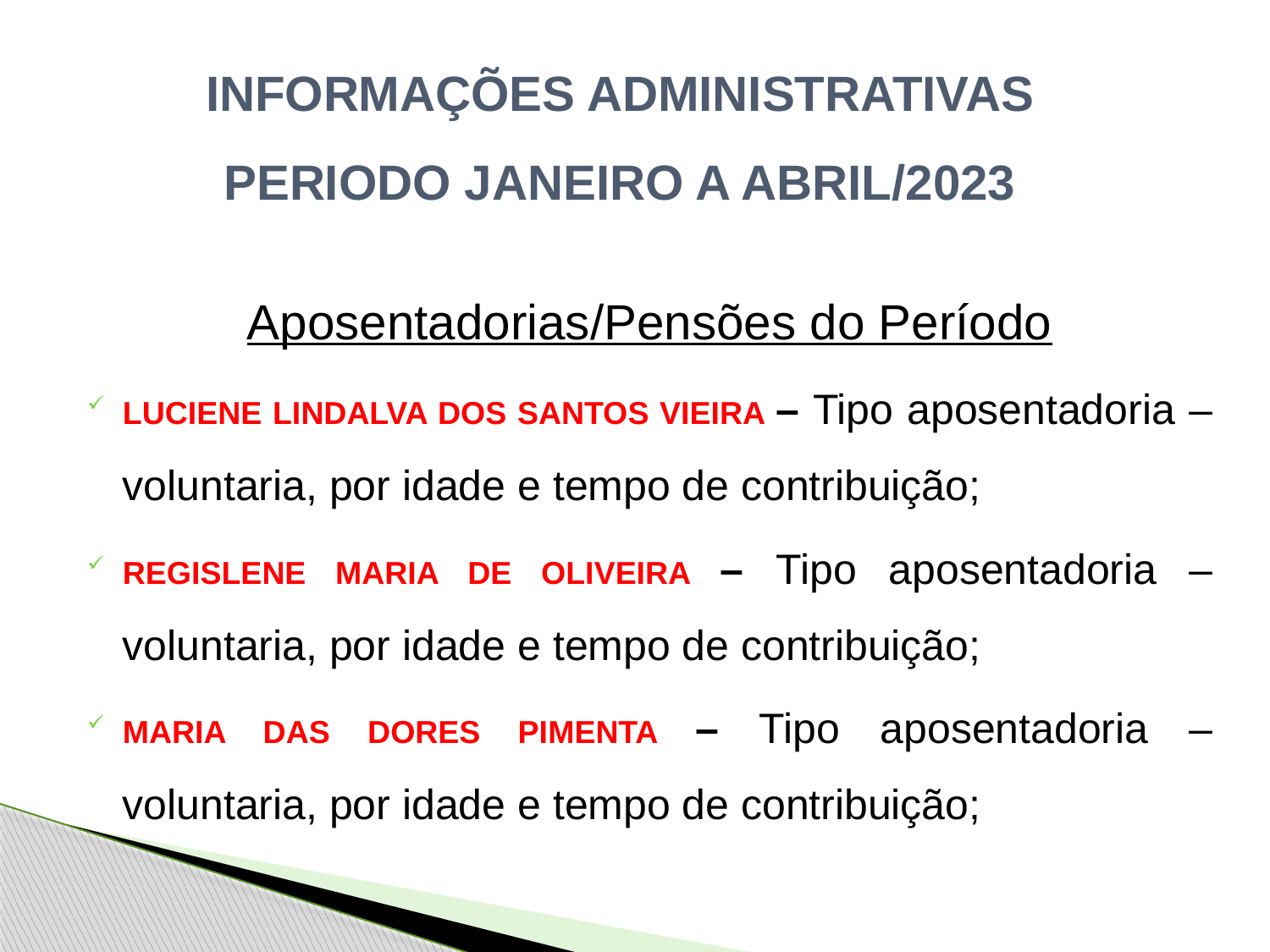

INFORMAÇÕES ADMINISTRATIVAS
PERIODO JANEIRO A ABRIL/2023

Aposentadorias/Pensões do Período
LUCIENE LINDALVA DOS SANTOS VIEIRA – Tipo aposentadoria – voluntaria, por idade e tempo de contribuição;
REGISLENE MARIA DE OLIVEIRA – Tipo aposentadoria – voluntaria, por idade e tempo de contribuição;
MARIA DAS DORES PIMENTA – Tipo aposentadoria – voluntaria, por idade e tempo de contribuição;